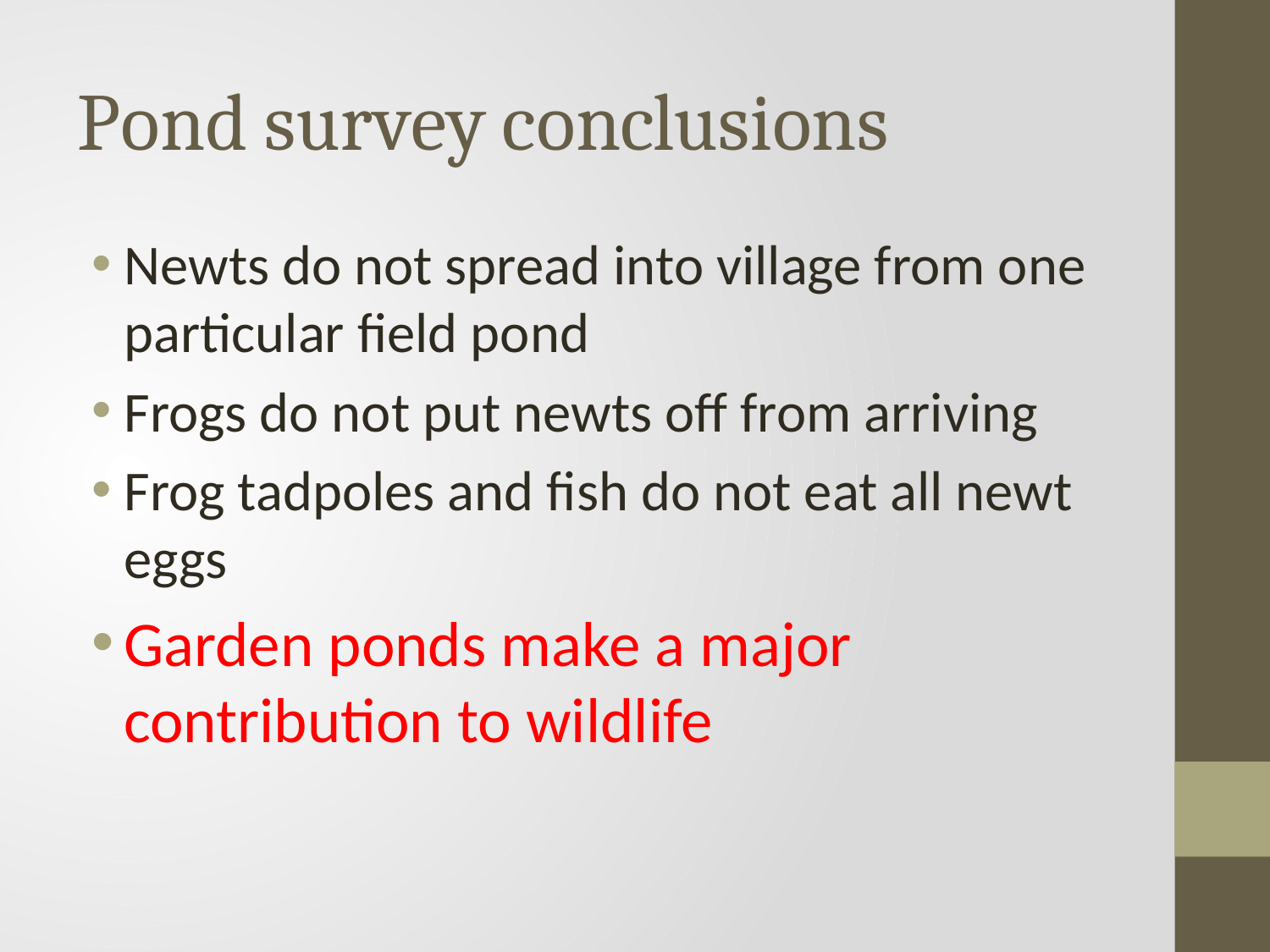

# Pond survey conclusions
Newts do not spread into village from one particular field pond
Frogs do not put newts off from arriving
Frog tadpoles and fish do not eat all newt eggs
Garden ponds make a major contribution to wildlife